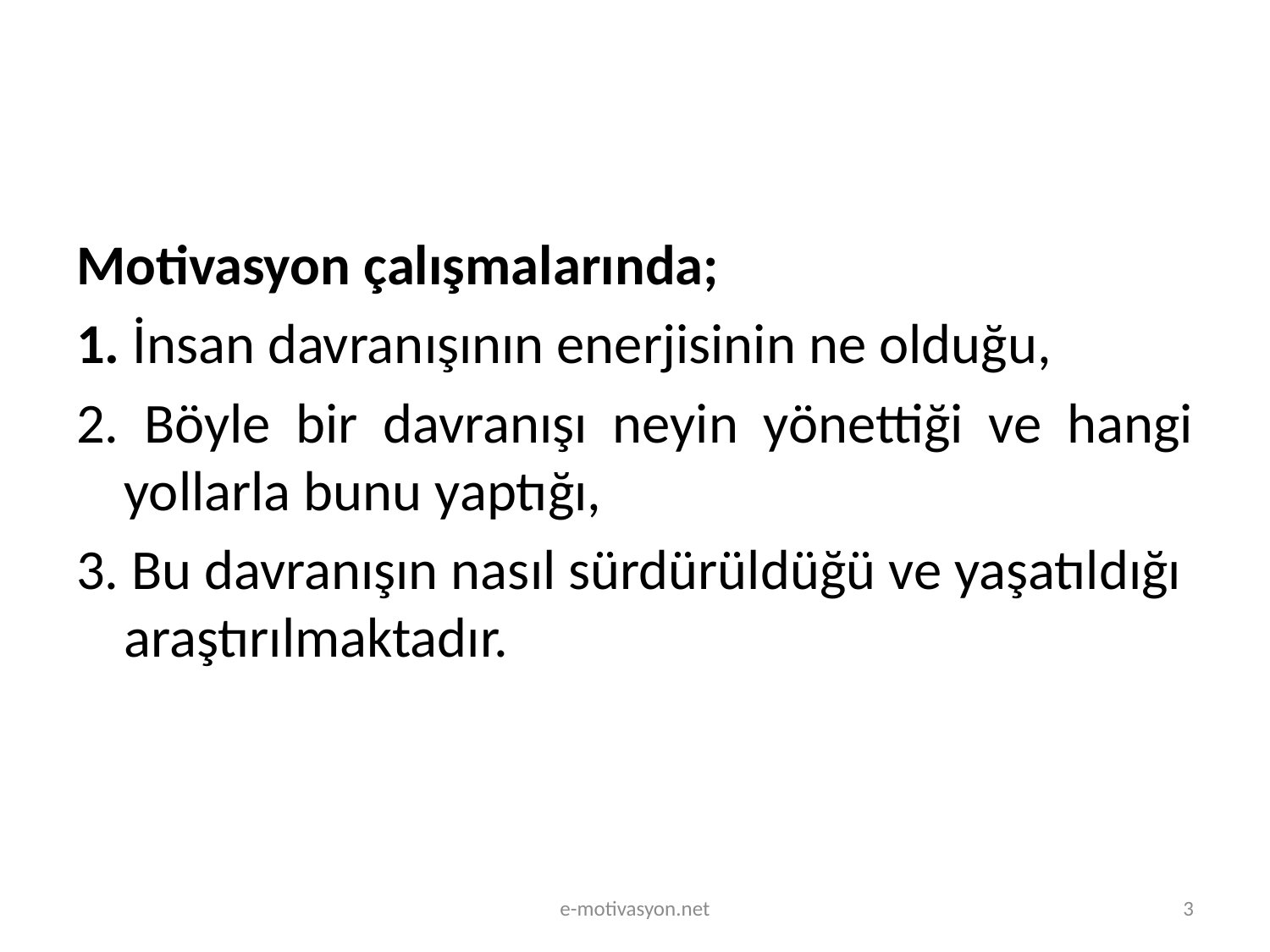

Motivasyon çalışmalarında;
1. İnsan davranışının enerjisinin ne olduğu,
2. Böyle bir davranışı neyin yönettiği ve hangi yollarla bunu yaptığı,
3. Bu davranışın nasıl sürdürüldüğü ve yaşatıldığı araştırılmaktadır.
e-motivasyon.net
3